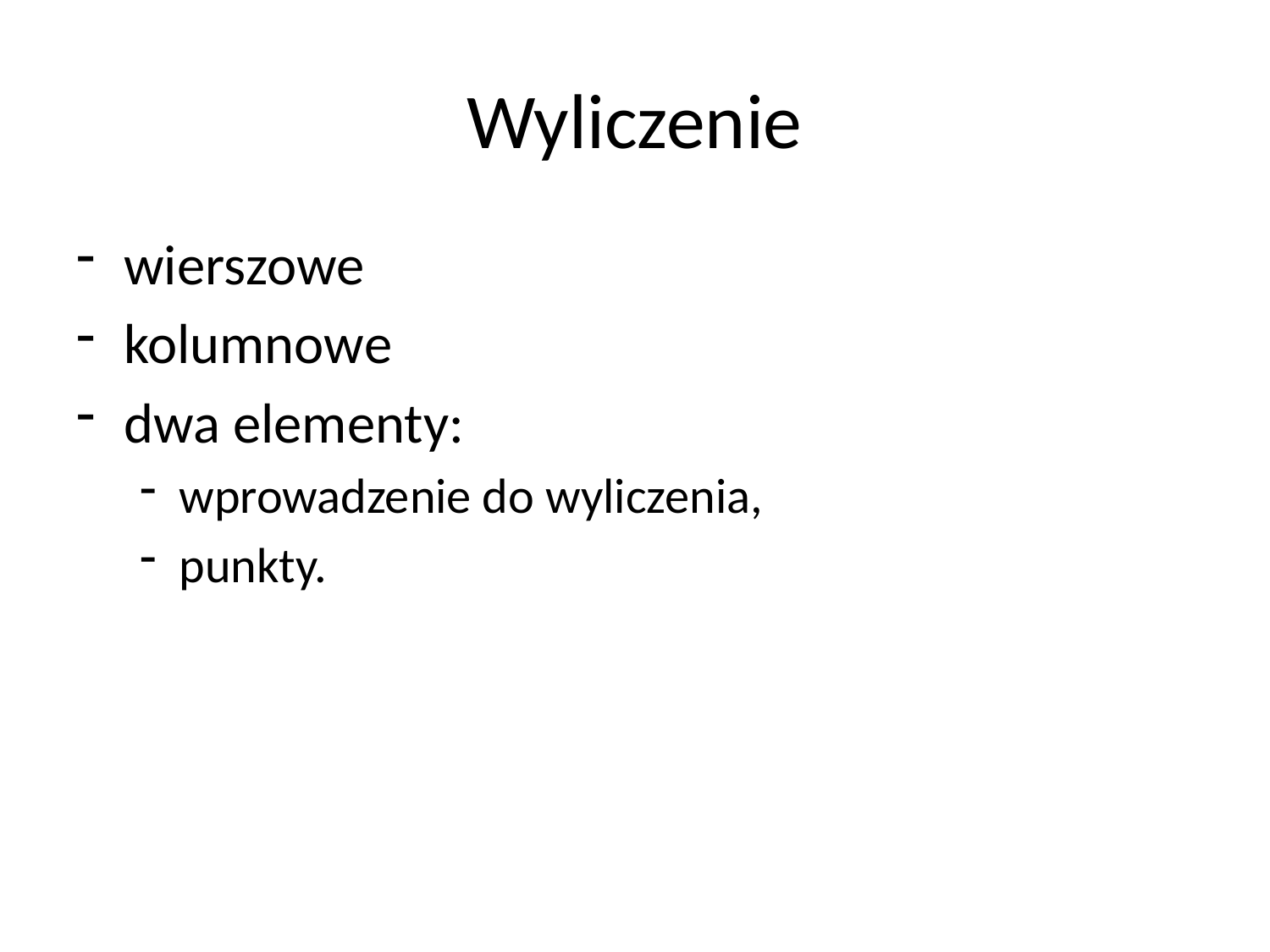

# Wyliczenie
wierszowe
kolumnowe
dwa elementy:
wprowadzenie do wyliczenia,
punkty.